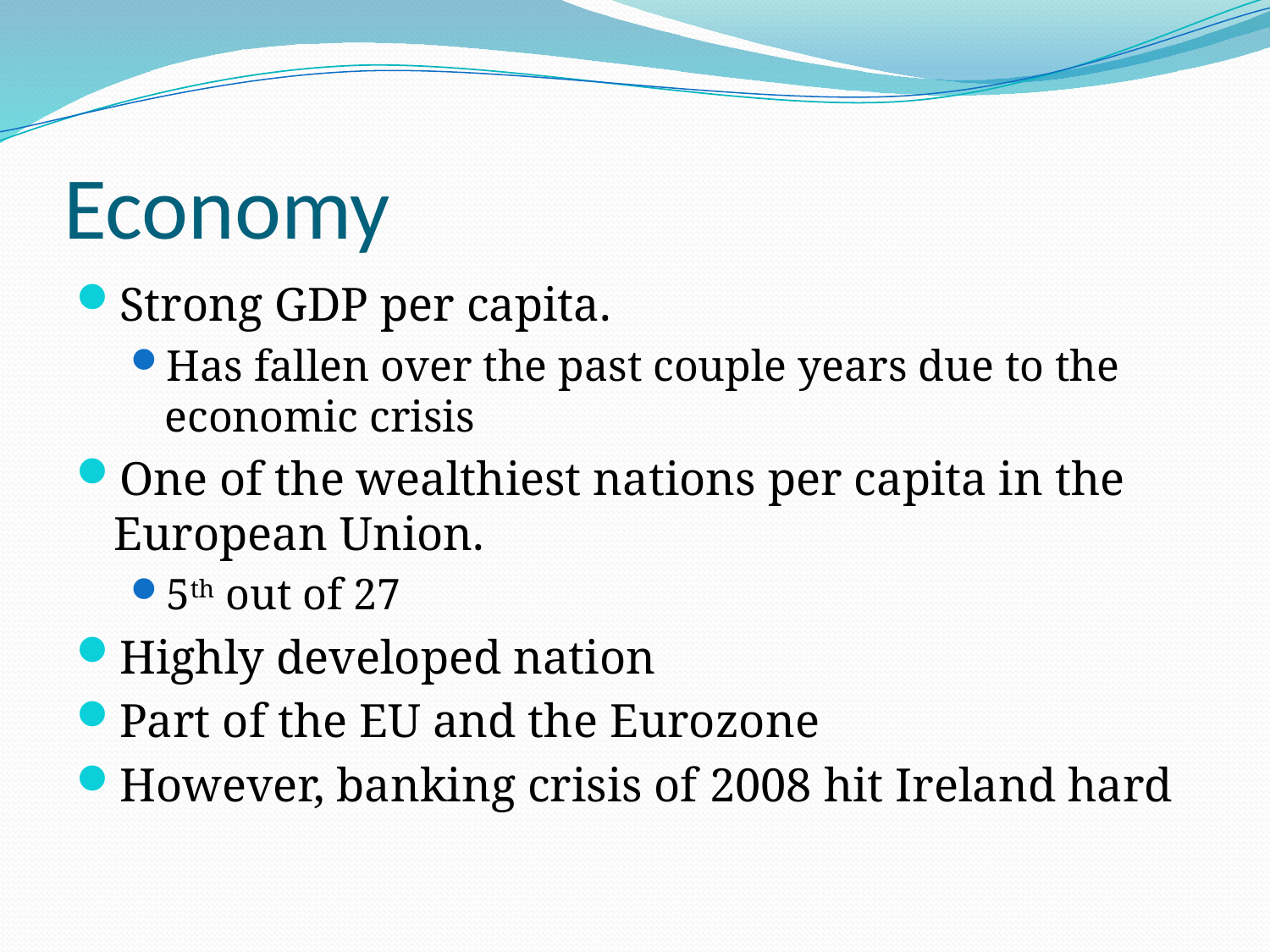

# Economy
Strong GDP per capita.
Has fallen over the past couple years due to the economic crisis
One of the wealthiest nations per capita in the European Union.
5th out of 27
Highly developed nation
Part of the EU and the Eurozone
However, banking crisis of 2008 hit Ireland hard